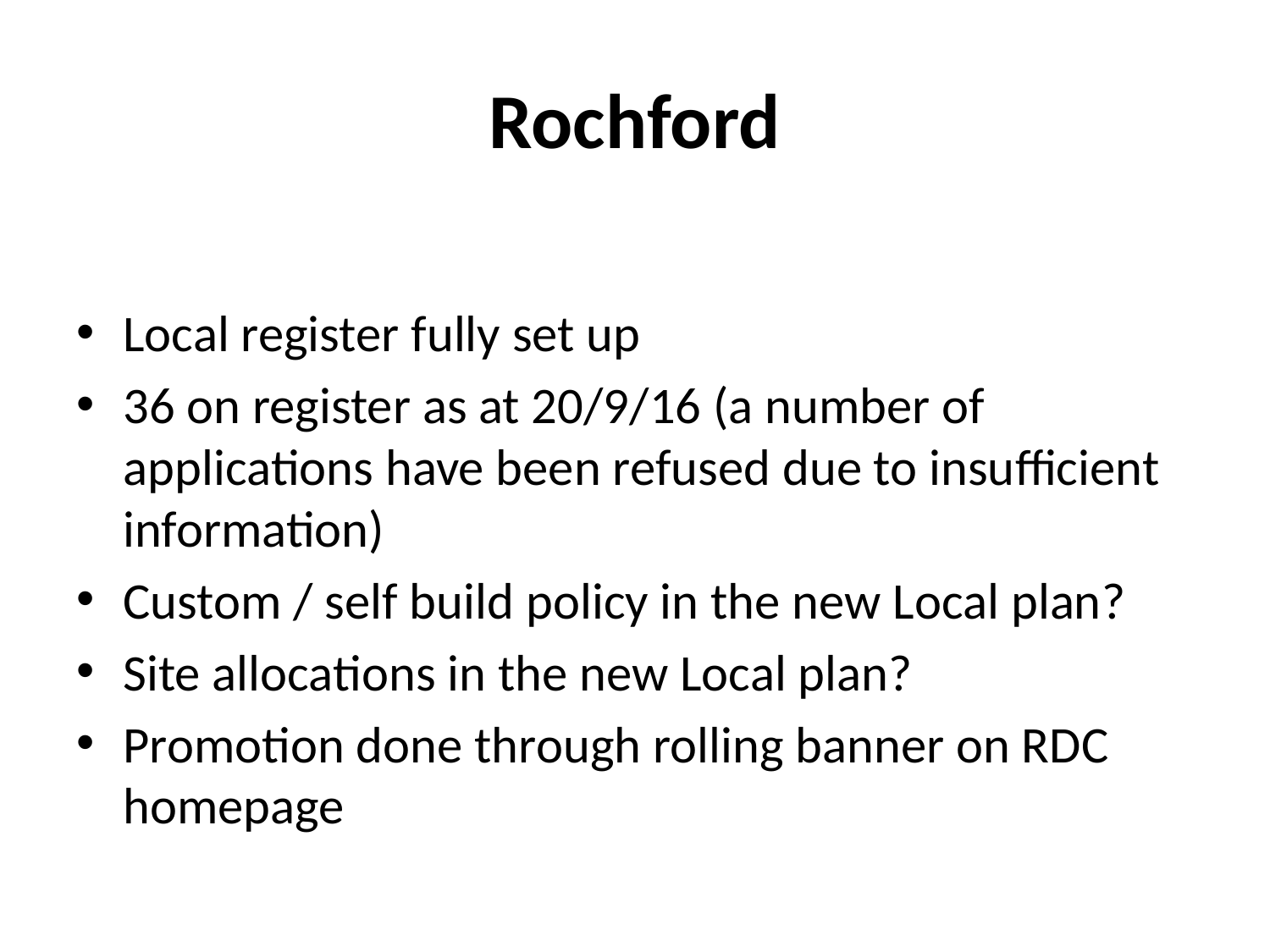

# Rochford

Local register fully set up
36 on register as at 20/9/16 (a number of applications have been refused due to insufficient information)
Custom / self build policy in the new Local plan?
Site allocations in the new Local plan?
Promotion done through rolling banner on RDC homepage